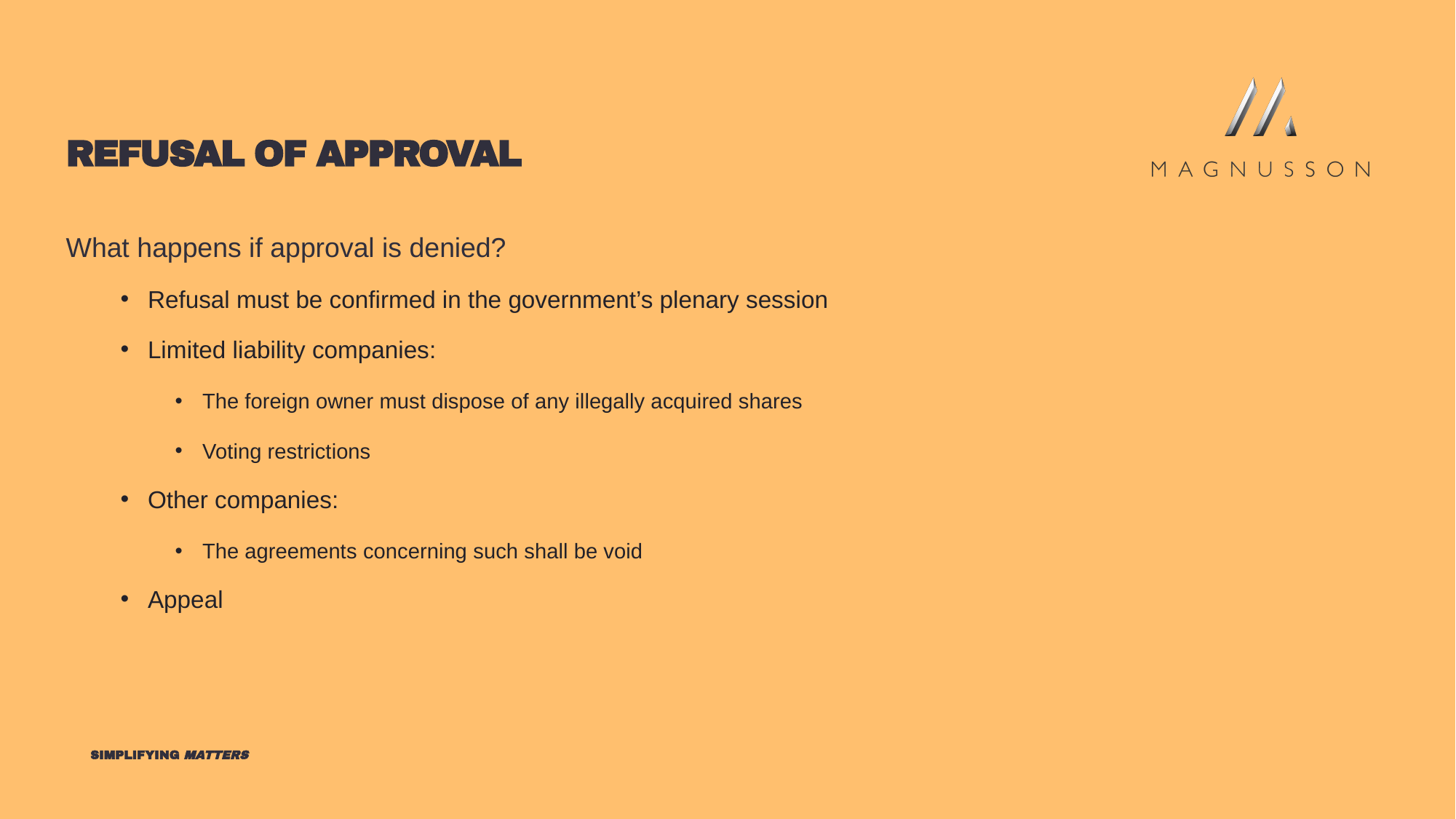

# Refusal of approval
What happens if approval is denied?
Refusal must be confirmed in the government’s plenary session
Limited liability companies:
The foreign owner must dispose of any illegally acquired shares
Voting restrictions
Other companies:
The agreements concerning such shall be void
Appeal